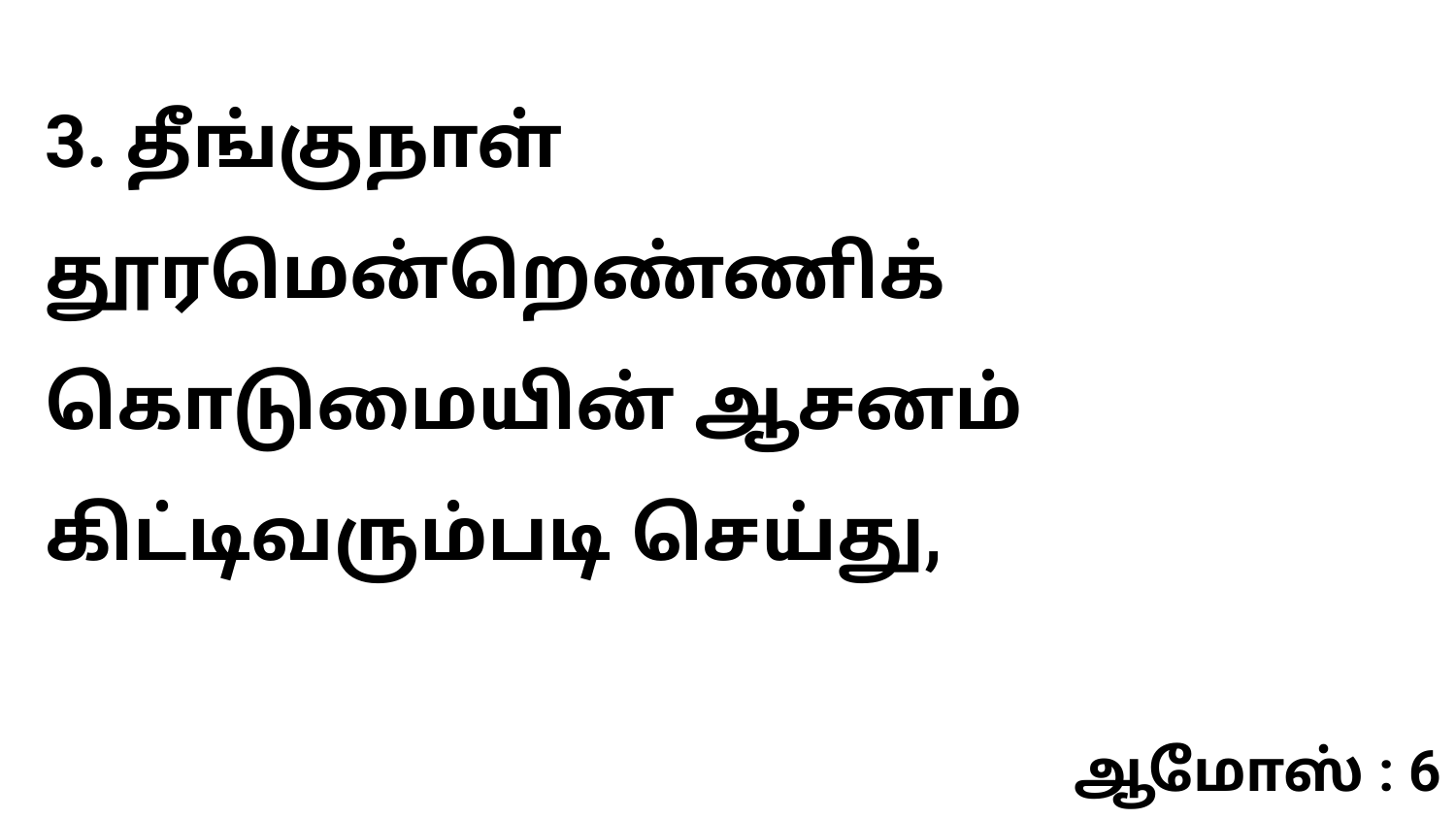

3. தீங்குநாள் தூரமென்றெண்ணிக் கொடுமையின் ஆசனம் கிட்டிவரும்படி செய்து,
ஆமோஸ் : 6